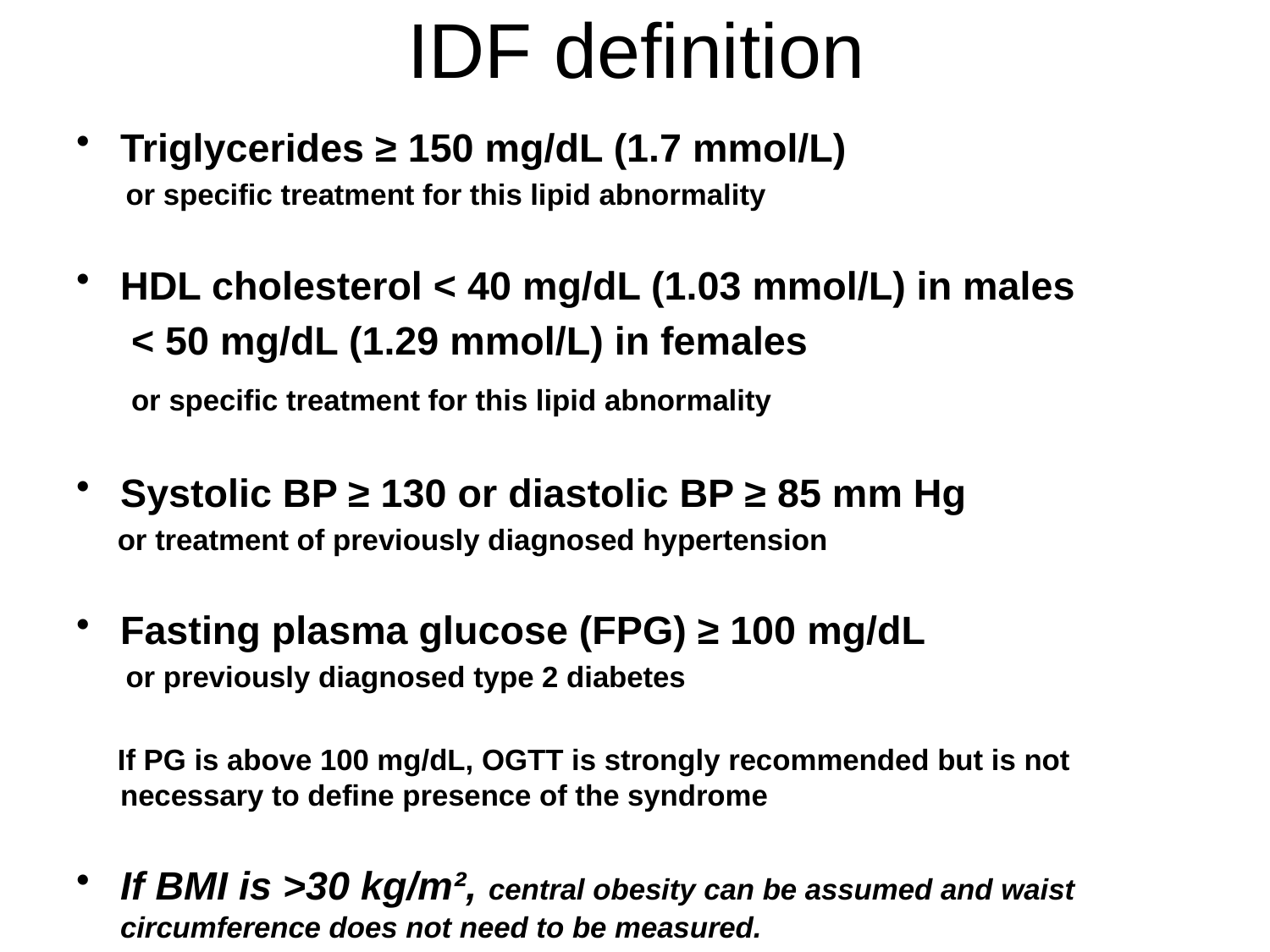

# IDF definition
Triglycerides ≥ 150 mg/dL (1.7 mmol/L)
      or specific treatment for this lipid abnormality

HDL cholesterol < 40 mg/dL (1.03 mmol/L) in males
     < 50 mg/dL (1.29 mmol/L) in females
     or specific treatment for this lipid abnormality

Systolic BP ≥ 130 or diastolic BP ≥ 85 mm Hg
     or treatment of previously diagnosed hypertension

Fasting plasma glucose (FPG) ≥ 100 mg/dL
      or previously diagnosed type 2 diabetes

     If PG is above 100 mg/dL, OGTT is strongly recommended but is not necessary to define presence of the syndrome

If BMI is >30 kg/m², central obesity can be assumed and waist circumference does not need to be measured.